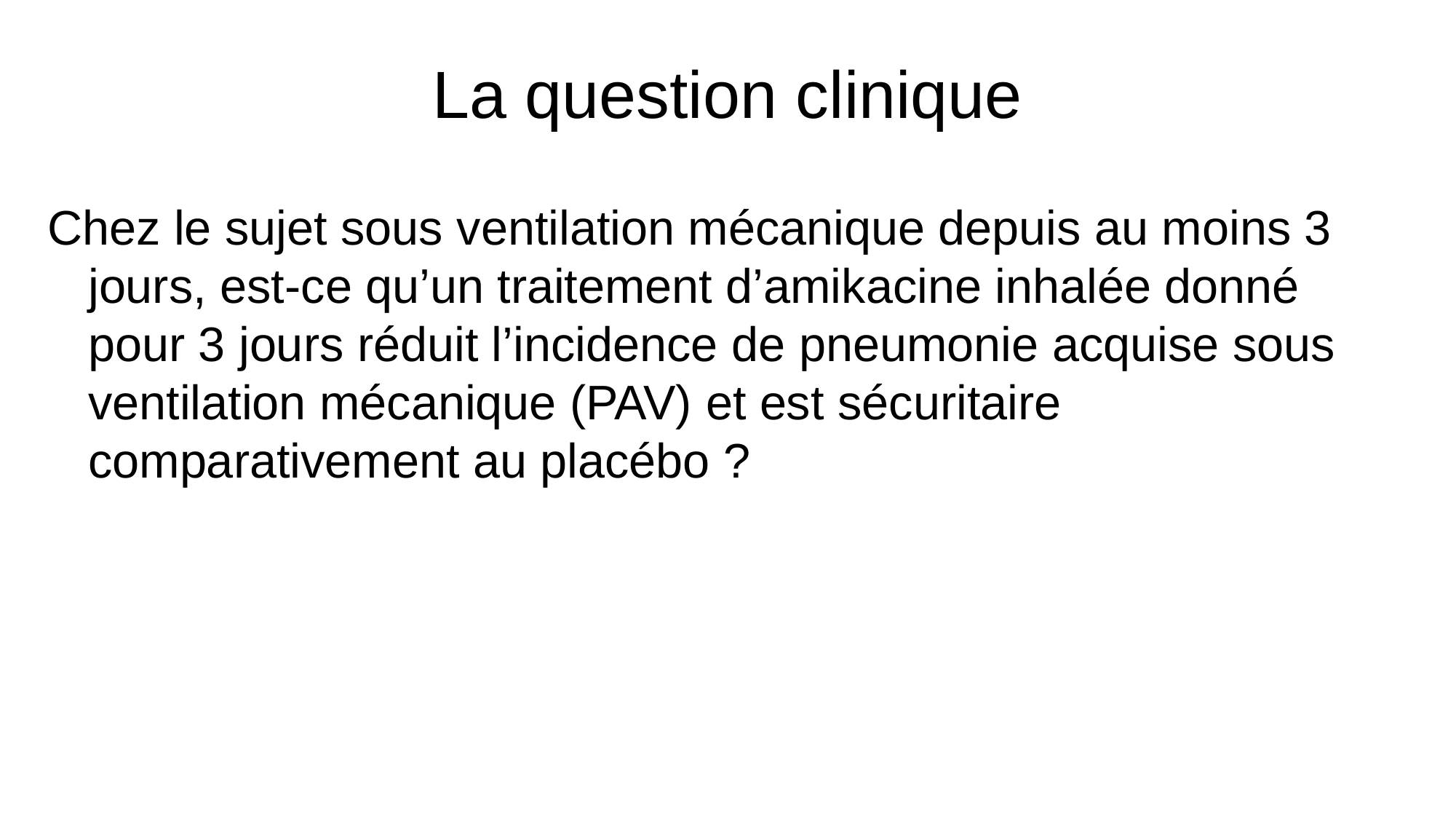

# La question clinique
Chez le sujet sous ventilation mécanique depuis au moins 3 jours, est-ce qu’un traitement d’amikacine inhalée donné pour 3 jours réduit l’incidence de pneumonie acquise sous ventilation mécanique (PAV) et est sécuritaire comparativement au placébo ?